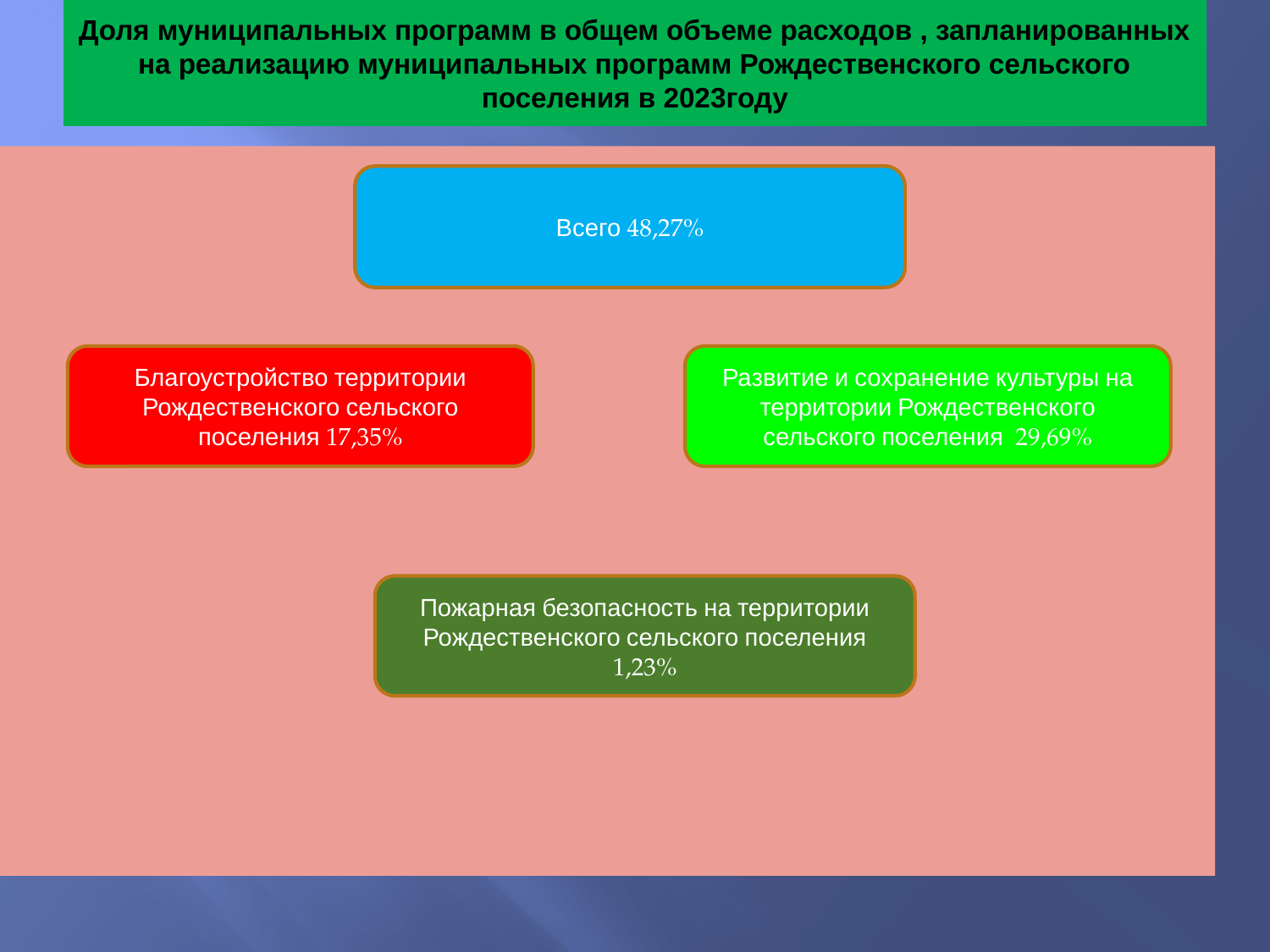

# Доля муниципальных программ в общем объеме расходов , запланированных на реализацию муниципальных программ Рождественского сельского поселения в 2023году

Всего 48,27%
Благоустройство территории Рождественского сельского поселения 17,35%
Развитие и сохранение культуры на территории Рождественского сельского поселения  29,69%
Пожарная безопасность на территории Рождественского сельского поселения 1,23%